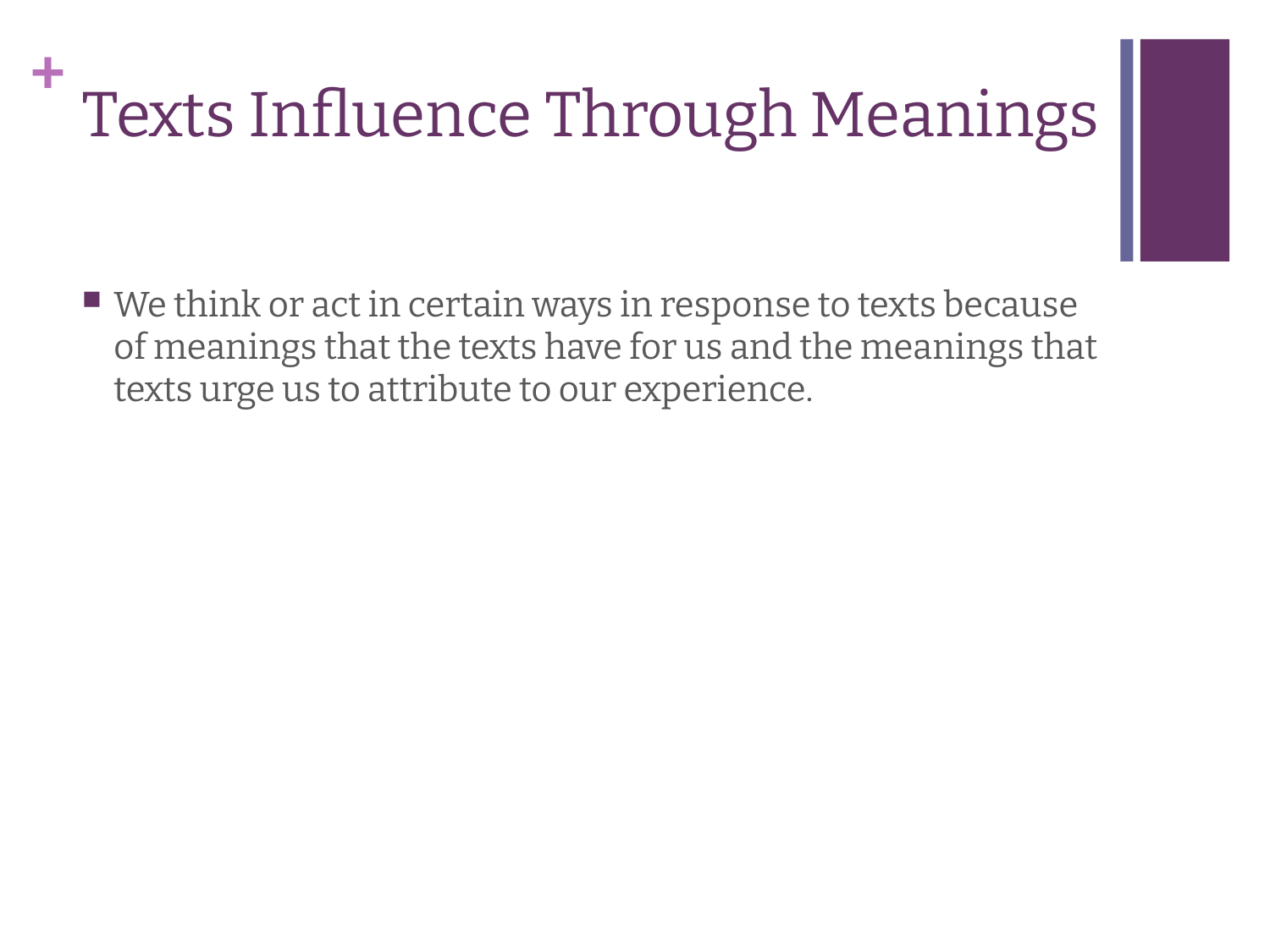

# Texts Influence Through Meanings
We think or act in certain ways in response to texts because of meanings that the texts have for us and the meanings that texts urge us to attribute to our experience.